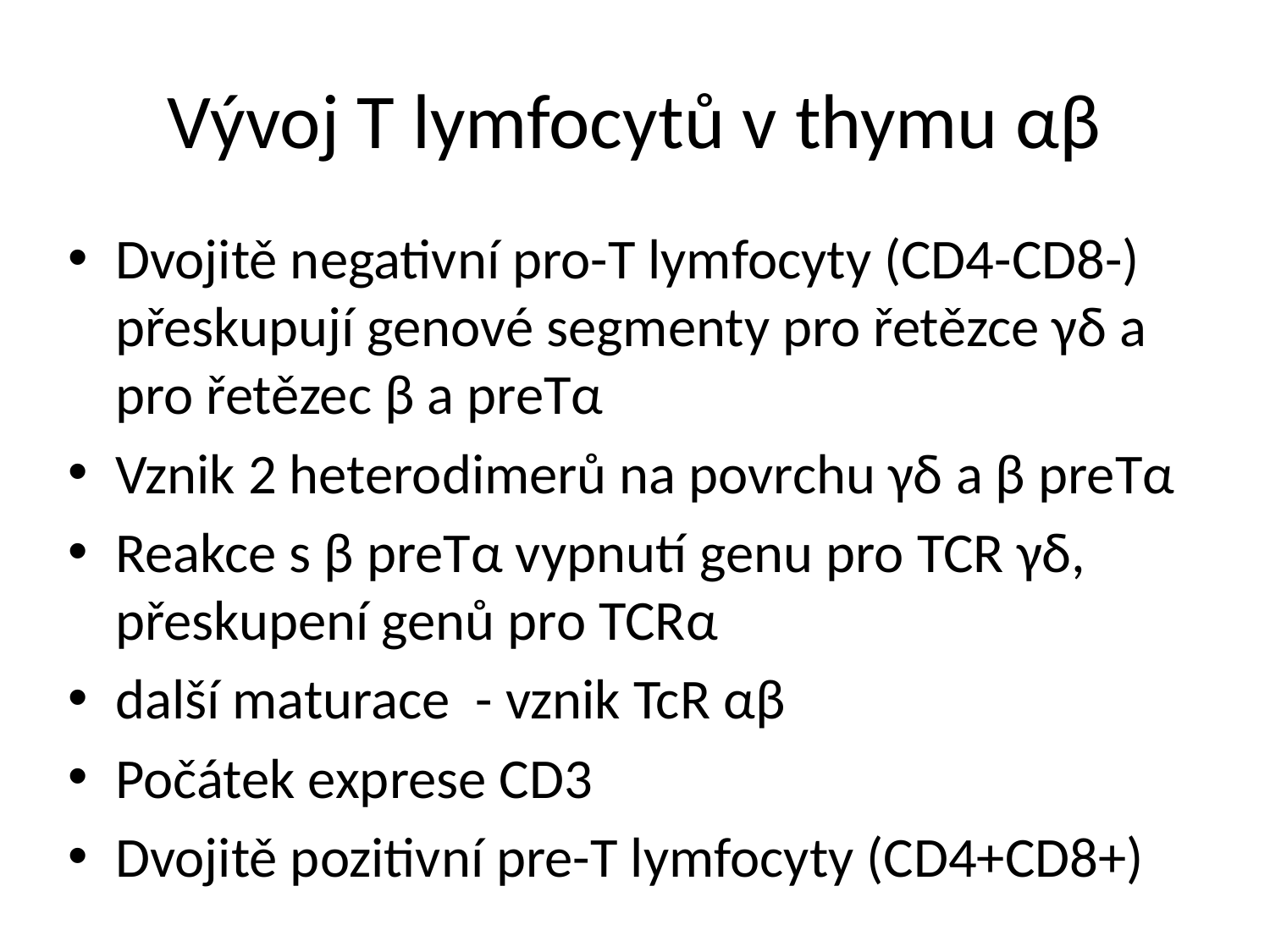

# Vývoj T lymfocytů v thymu αβ
Dvojitě negativní pro-T lymfocyty (CD4-CD8-) přeskupují genové segmenty pro řetězce γδ a pro řetězec β a preTα
Vznik 2 heterodimerů na povrchu γδ a β preTα
Reakce s β preTα vypnutí genu pro TCR γδ, přeskupení genů pro TCRα
další maturace  - vznik TcR αβ
Počátek exprese CD3
Dvojitě pozitivní pre-T lymfocyty (CD4+CD8+)